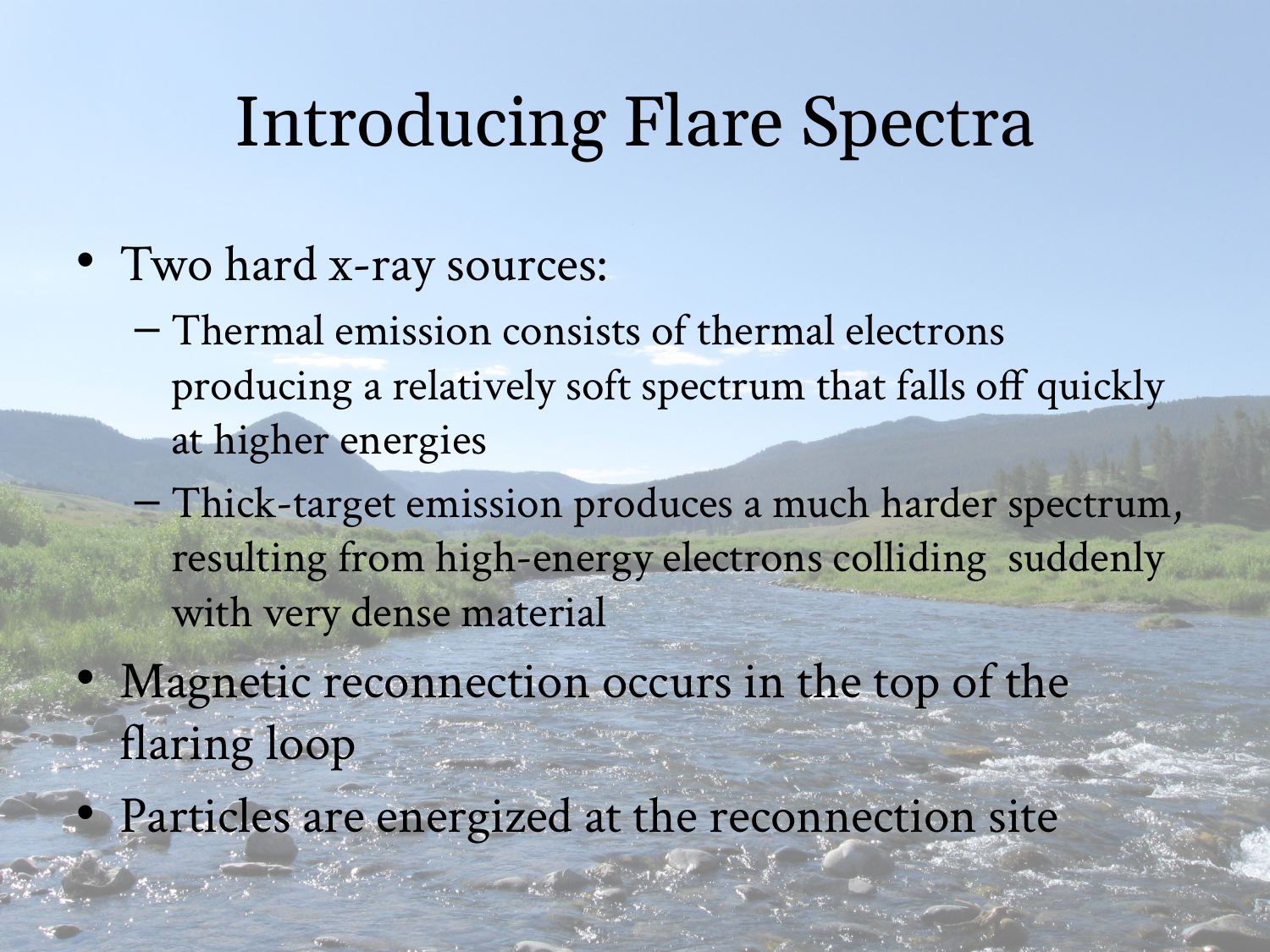

# Introducing Flare Spectra
Two hard x-ray sources:
Thermal emission consists of thermal electrons producing a relatively soft spectrum that falls off quickly at higher energies
Thick-target emission produces a much harder spectrum, resulting from high-energy electrons colliding  suddenly with very dense material
Magnetic reconnection occurs in the top of the flaring loop
Particles are energized at the reconnection site